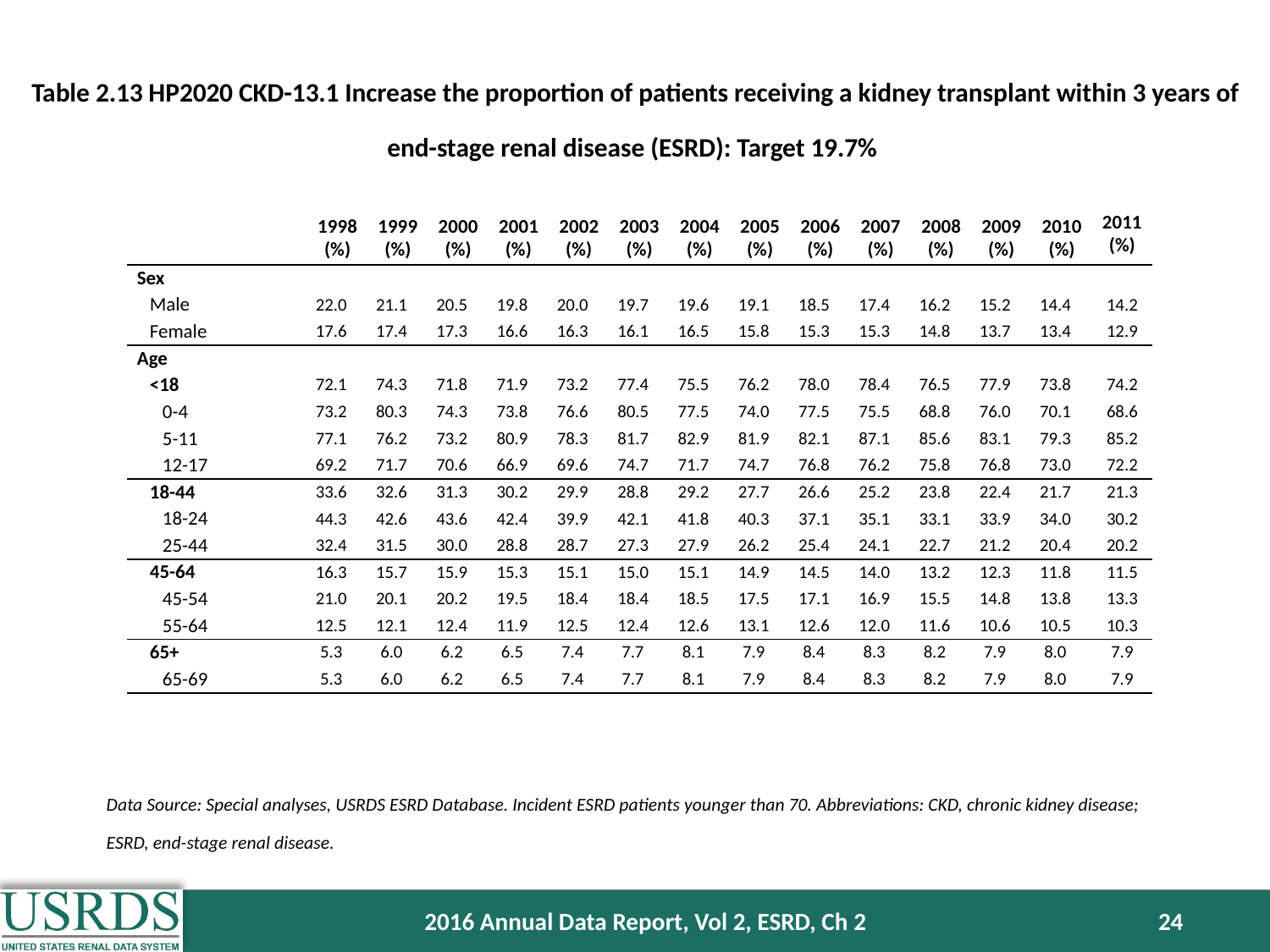

Table 2.13 HP2020 CKD-13.1 Increase the proportion of patients receiving a kidney transplant within 3 years of end-stage renal disease (ESRD): Target 19.7%
|  | 1998 (%) | 1999 (%) | 2000 (%) | 2001 (%) | 2002 (%) | 2003 (%) | 2004 (%) | 2005 (%) | 2006 (%) | 2007 (%) | 2008 (%) | 2009 (%) | 2010 (%) | 2011 (%) |
| --- | --- | --- | --- | --- | --- | --- | --- | --- | --- | --- | --- | --- | --- | --- |
| Sex |  |  |  |  |  |  |  |  |  |  |  |  |  |  |
| Male | 22.0 | 21.1 | 20.5 | 19.8 | 20.0 | 19.7 | 19.6 | 19.1 | 18.5 | 17.4 | 16.2 | 15.2 | 14.4 | 14.2 |
| Female | 17.6 | 17.4 | 17.3 | 16.6 | 16.3 | 16.1 | 16.5 | 15.8 | 15.3 | 15.3 | 14.8 | 13.7 | 13.4 | 12.9 |
| Age |  |  |  |  |  |  |  |  |  |  |  |  |  |  |
| <18 | 72.1 | 74.3 | 71.8 | 71.9 | 73.2 | 77.4 | 75.5 | 76.2 | 78.0 | 78.4 | 76.5 | 77.9 | 73.8 | 74.2 |
| 0-4 | 73.2 | 80.3 | 74.3 | 73.8 | 76.6 | 80.5 | 77.5 | 74.0 | 77.5 | 75.5 | 68.8 | 76.0 | 70.1 | 68.6 |
| 5-11 | 77.1 | 76.2 | 73.2 | 80.9 | 78.3 | 81.7 | 82.9 | 81.9 | 82.1 | 87.1 | 85.6 | 83.1 | 79.3 | 85.2 |
| 12-17 | 69.2 | 71.7 | 70.6 | 66.9 | 69.6 | 74.7 | 71.7 | 74.7 | 76.8 | 76.2 | 75.8 | 76.8 | 73.0 | 72.2 |
| 18-44 | 33.6 | 32.6 | 31.3 | 30.2 | 29.9 | 28.8 | 29.2 | 27.7 | 26.6 | 25.2 | 23.8 | 22.4 | 21.7 | 21.3 |
| 18-24 | 44.3 | 42.6 | 43.6 | 42.4 | 39.9 | 42.1 | 41.8 | 40.3 | 37.1 | 35.1 | 33.1 | 33.9 | 34.0 | 30.2 |
| 25-44 | 32.4 | 31.5 | 30.0 | 28.8 | 28.7 | 27.3 | 27.9 | 26.2 | 25.4 | 24.1 | 22.7 | 21.2 | 20.4 | 20.2 |
| 45-64 | 16.3 | 15.7 | 15.9 | 15.3 | 15.1 | 15.0 | 15.1 | 14.9 | 14.5 | 14.0 | 13.2 | 12.3 | 11.8 | 11.5 |
| 45-54 | 21.0 | 20.1 | 20.2 | 19.5 | 18.4 | 18.4 | 18.5 | 17.5 | 17.1 | 16.9 | 15.5 | 14.8 | 13.8 | 13.3 |
| 55-64 | 12.5 | 12.1 | 12.4 | 11.9 | 12.5 | 12.4 | 12.6 | 13.1 | 12.6 | 12.0 | 11.6 | 10.6 | 10.5 | 10.3 |
| 65+ | 5.3 | 6.0 | 6.2 | 6.5 | 7.4 | 7.7 | 8.1 | 7.9 | 8.4 | 8.3 | 8.2 | 7.9 | 8.0 | 7.9 |
| 65-69 | 5.3 | 6.0 | 6.2 | 6.5 | 7.4 | 7.7 | 8.1 | 7.9 | 8.4 | 8.3 | 8.2 | 7.9 | 8.0 | 7.9 |
Data Source: Special analyses, USRDS ESRD Database. Incident ESRD patients younger than 70. Abbreviations: CKD, chronic kidney disease; ESRD, end-stage renal disease.
2016 Annual Data Report, Vol 2, ESRD, Ch 2

24